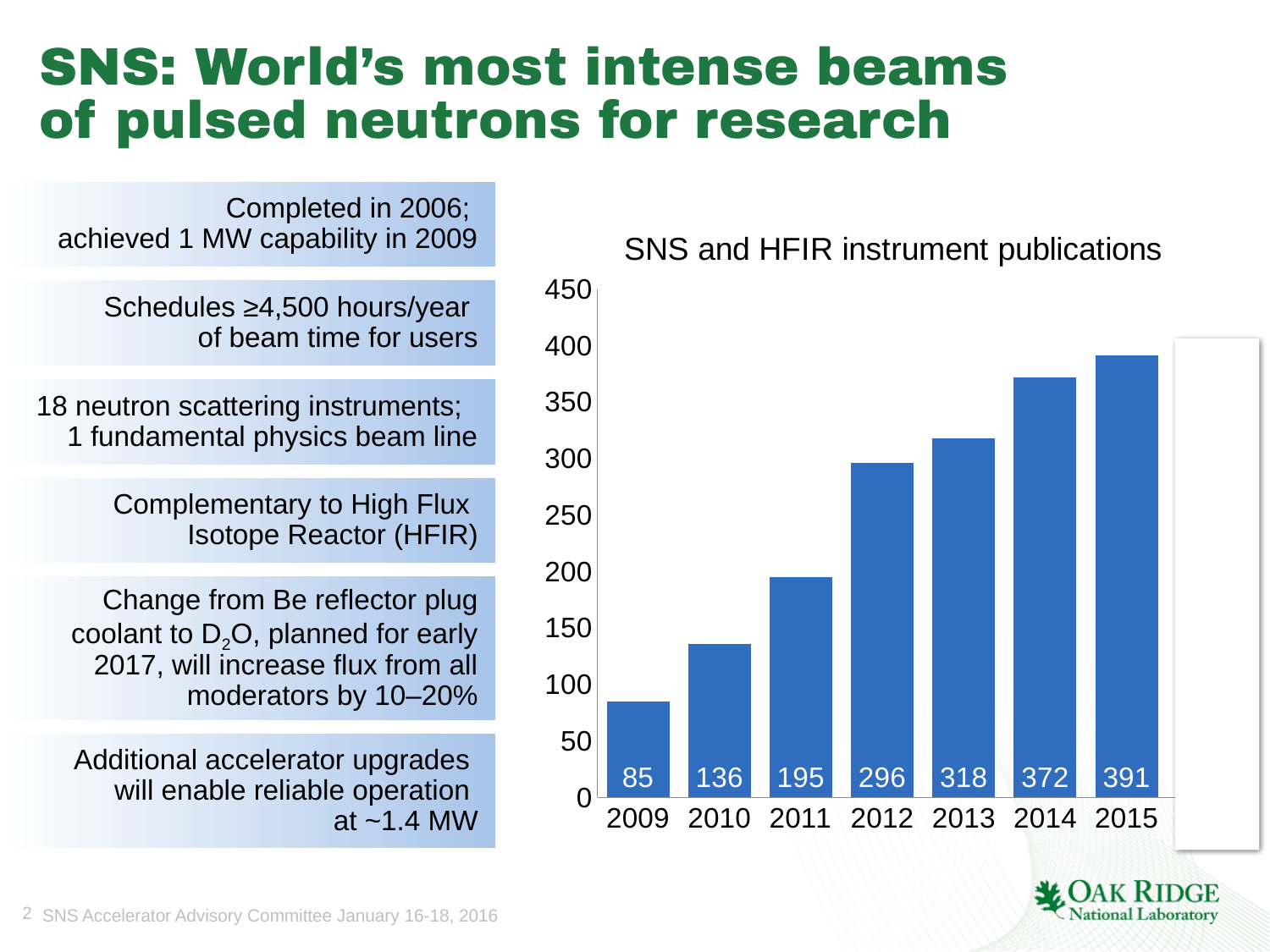

# SNS: World’s most intense beams of pulsed neutrons for research
Completed in 2006;
achieved 1 MW capability in 2009
Schedules ≥4,500 hours/year
of beam time for users
18 neutron scattering instruments;
1 fundamental physics beam line
Complementary to High Flux
Isotope Reactor (HFIR)
Change from Be reflector plug coolant to D2O, planned for early 2017, will increase flux from all moderators by 10–20%
Additional accelerator upgrades
will enable reliable operation
at ~1.4 MW

### Chart: SNS and HFIR instrument publications

| Category | No. of Instrument Publications  |
|---|---|
| 2009 | 85.0 |
| 2010 | 136.0 |
| 2011 | 195.0 |
| 2012 | 296.0 |
| 2013 | 318.0 |
| 2014 | 372.0 |
| 2015 | 391.0 |
| 2016 | 42.0 |